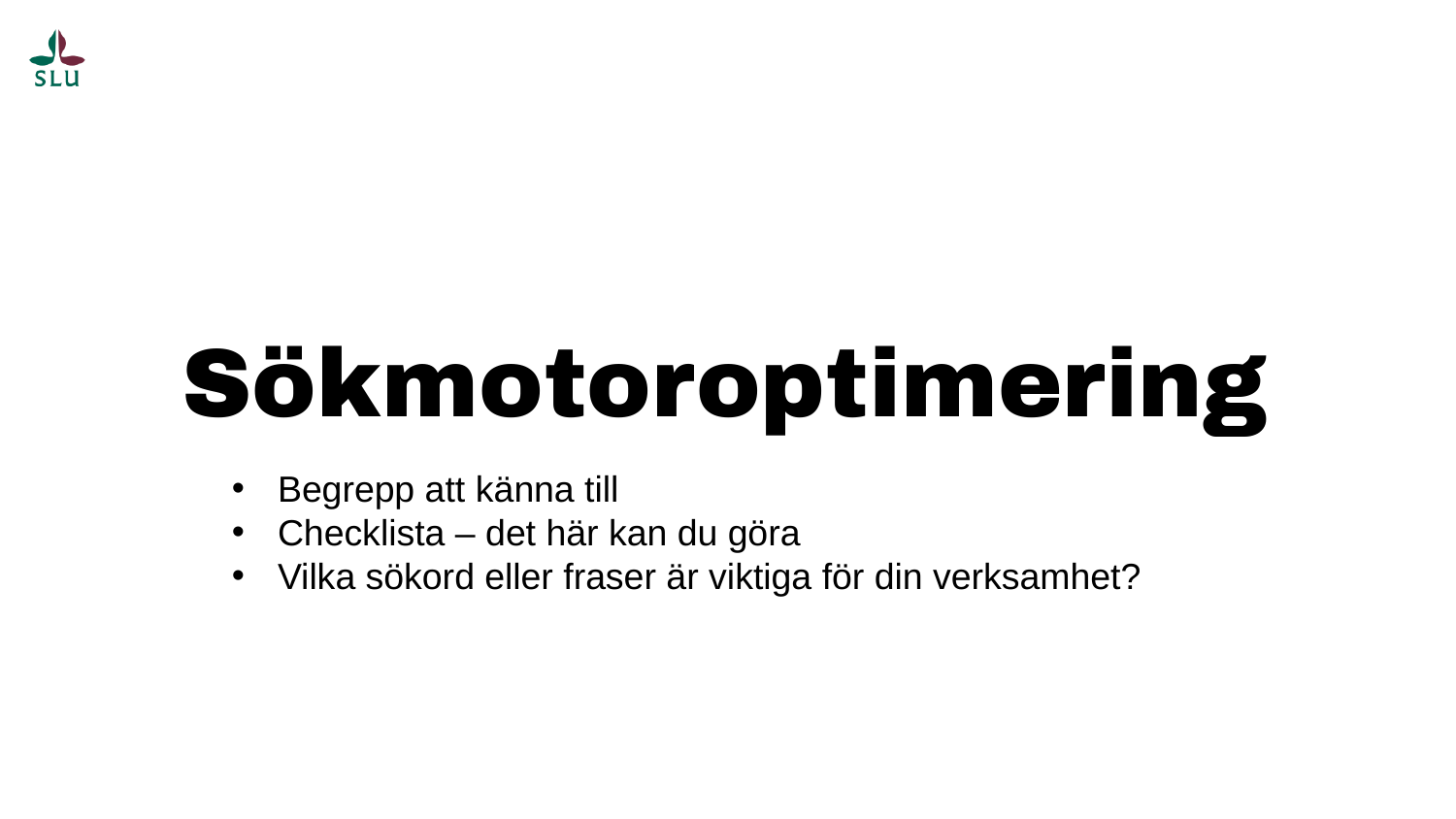

# Sökmotoroptimering
Begrepp att känna till
Checklista – det här kan du göra
Vilka sökord eller fraser är viktiga för din verksamhet?